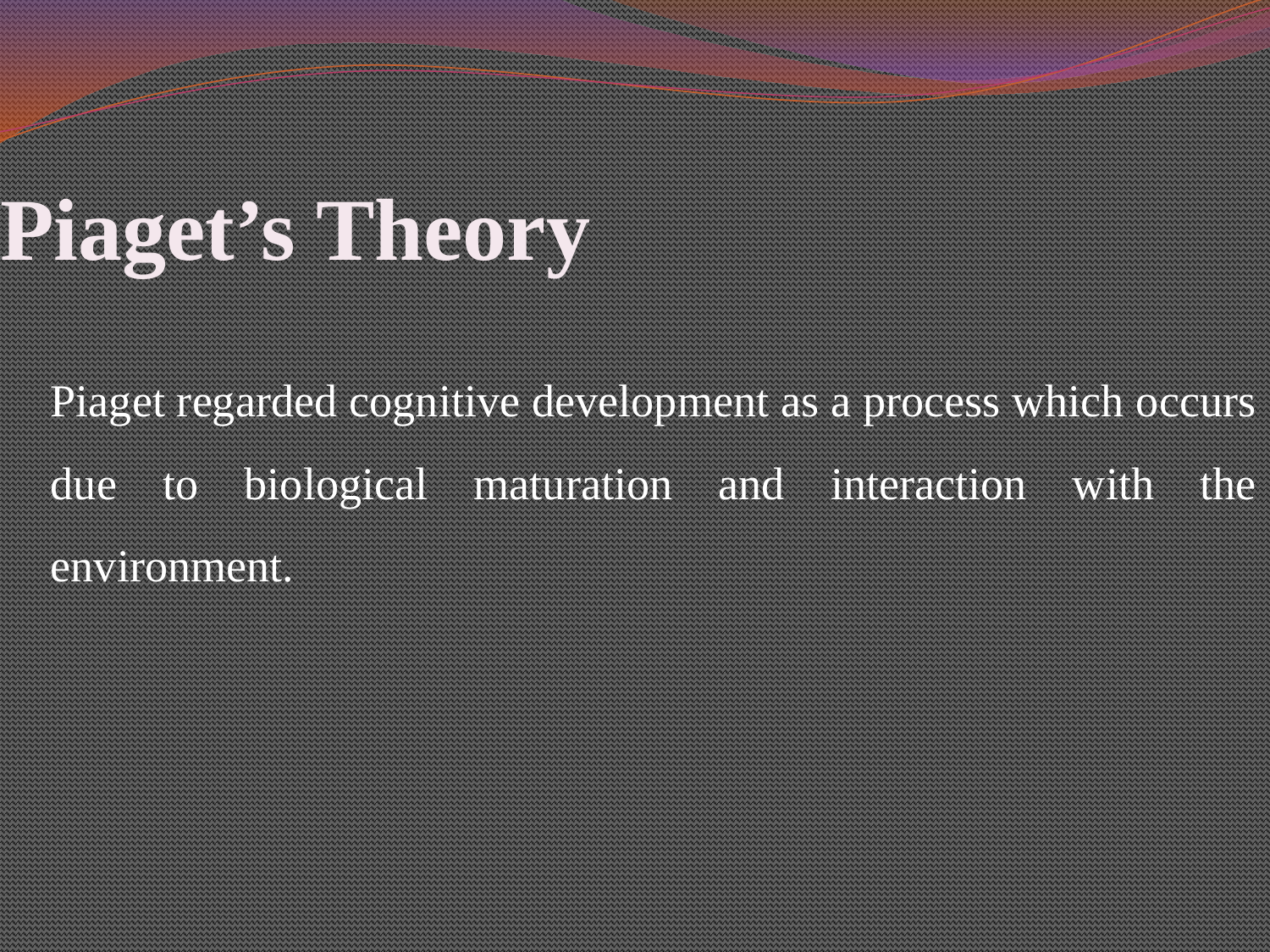

# Piaget’s Theory
Piaget regarded cognitive development as a process which occurs due to biological maturation and interaction with the environment.